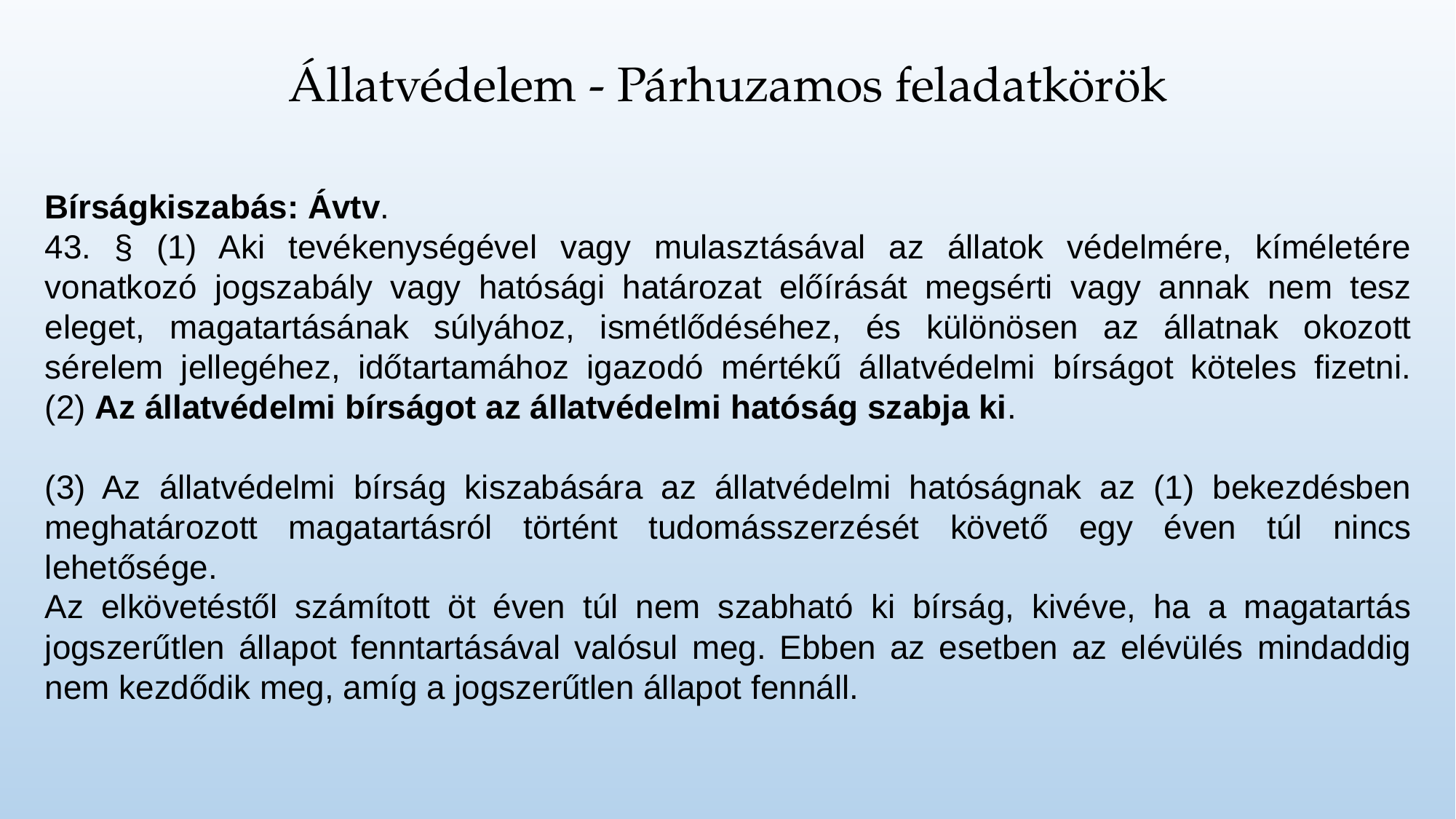

Állatvédelem - Párhuzamos feladatkörök
Bírságkiszabás: Ávtv.
43. § (1) Aki tevékenységével vagy mulasztásával az állatok védelmére, kíméletére vonatkozó jogszabály vagy hatósági határozat előírását megsérti vagy annak nem tesz eleget, magatartásának súlyához, ismétlődéséhez, és különösen az állatnak okozott sérelem jellegéhez, időtartamához igazodó mértékű állatvédelmi bírságot köteles fizetni.
(2) Az állatvédelmi bírságot az állatvédelmi hatóság szabja ki.
(3) Az állatvédelmi bírság kiszabására az állatvédelmi hatóságnak az (1) bekezdésben meghatározott magatartásról történt tudomásszerzését követő egy éven túl nincs lehetősége.
Az elkövetéstől számított öt éven túl nem szabható ki bírság, kivéve, ha a magatartás jogszerűtlen állapot fenntartásával valósul meg. Ebben az esetben az elévülés mindaddig nem kezdődik meg, amíg a jogszerűtlen állapot fennáll.